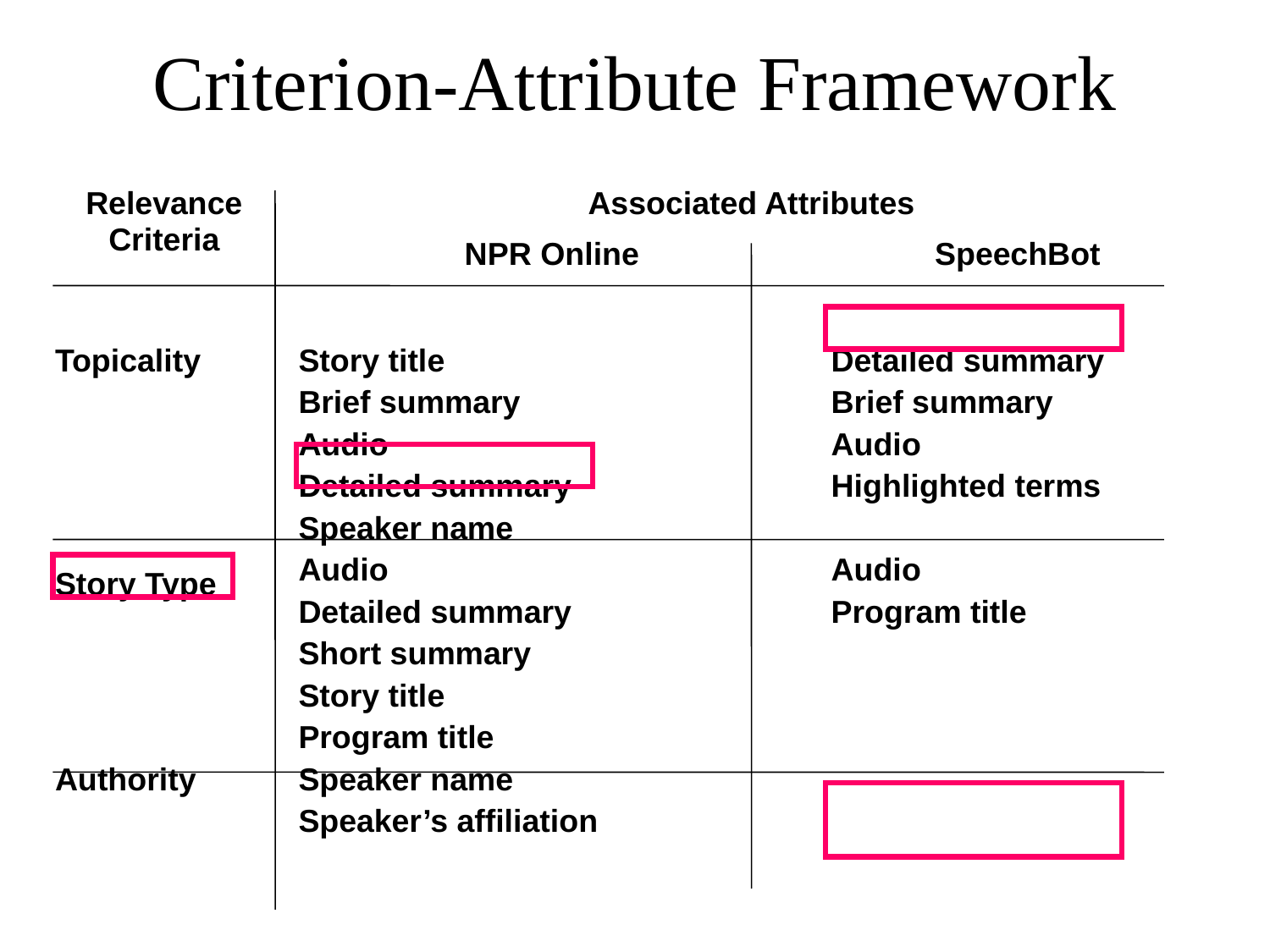

Criterion-Attribute Framework
| Relevance Criteria | Associated Attributes |  |
| --- | --- | --- |
|  | NPR Online | SpeechBot |
| Topicality Story Type Authority | Story title Brief summary Audio Detailed summary Speaker name Audio Detailed summary Short summary Story title Program title Speaker name Speaker’s affiliation | Detailed summary Brief summary Audio Highlighted terms Audio Program title |